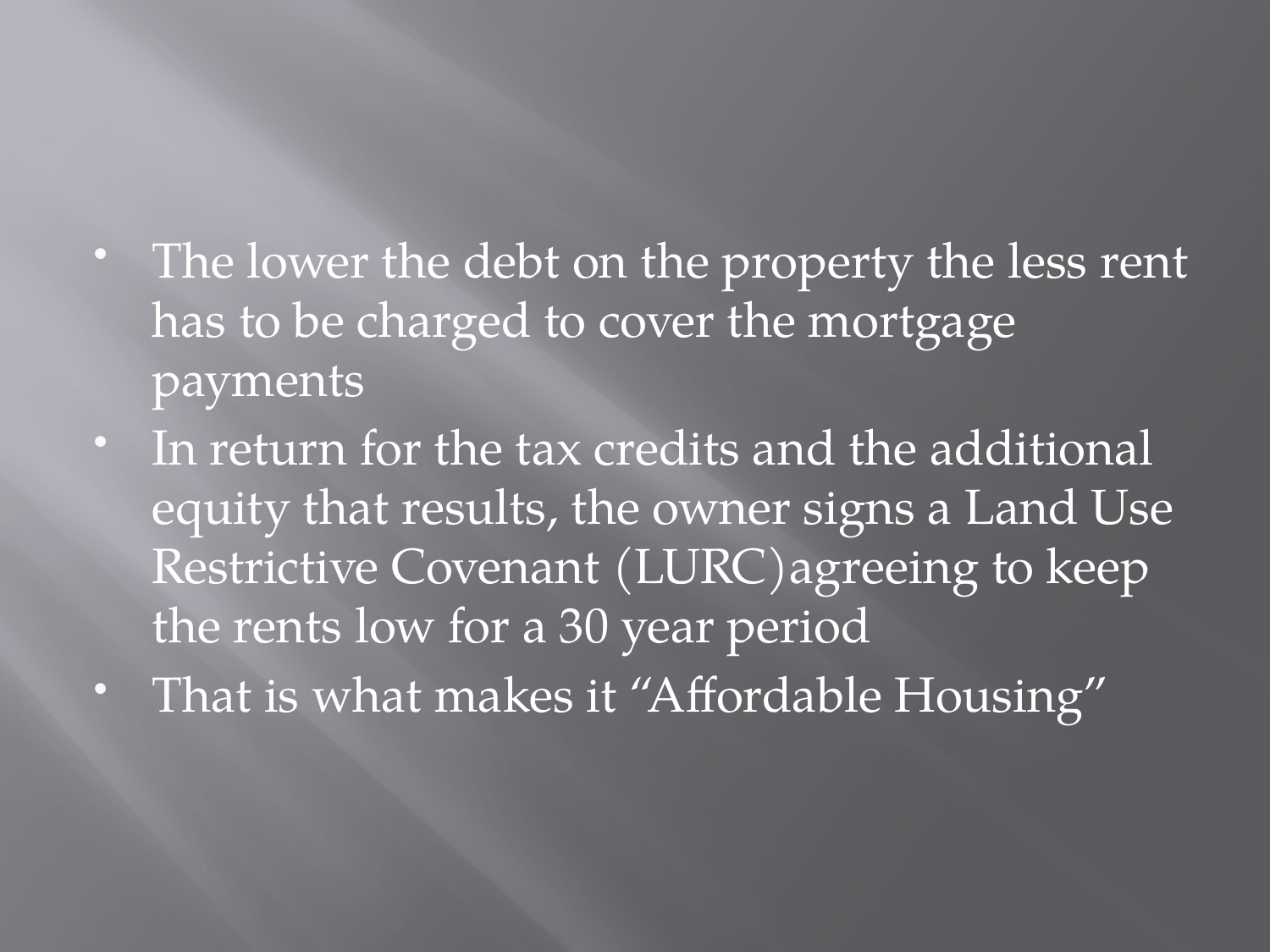

#
The lower the debt on the property the less rent has to be charged to cover the mortgage payments
In return for the tax credits and the additional equity that results, the owner signs a Land Use Restrictive Covenant (LURC)agreeing to keep the rents low for a 30 year period
That is what makes it “Affordable Housing”